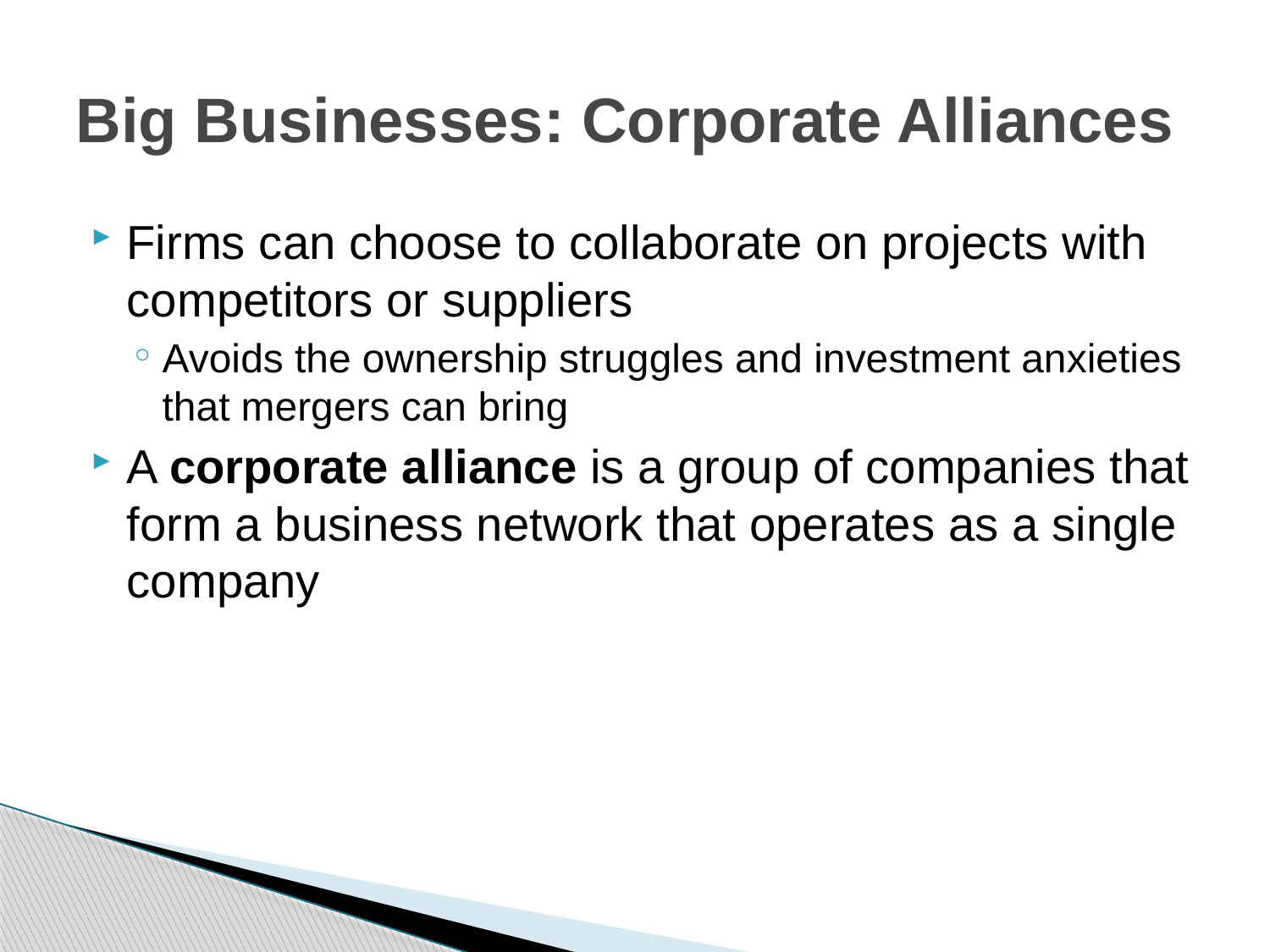

# Big Businesses: Corporate Alliances
Firms can choose to collaborate on projects with competitors or suppliers
Avoids the ownership struggles and investment anxieties that mergers can bring
A corporate alliance is a group of companies that form a business network that operates as a single company